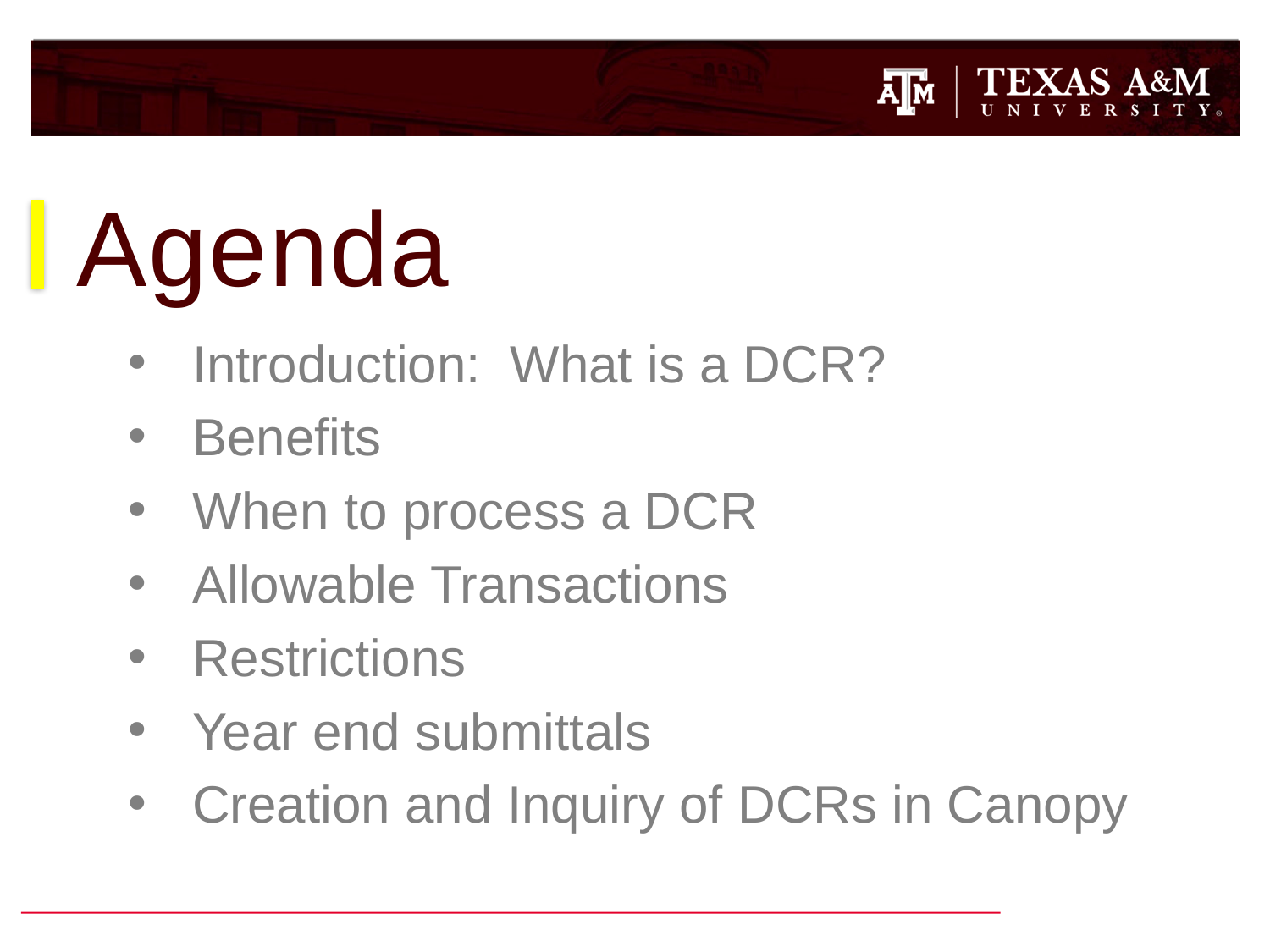

# Agenda
Introduction:  What is a DCR?
Benefits
When to process a DCR
Allowable Transactions
Restrictions
Year end submittals
Creation and Inquiry of DCRs in Canopy